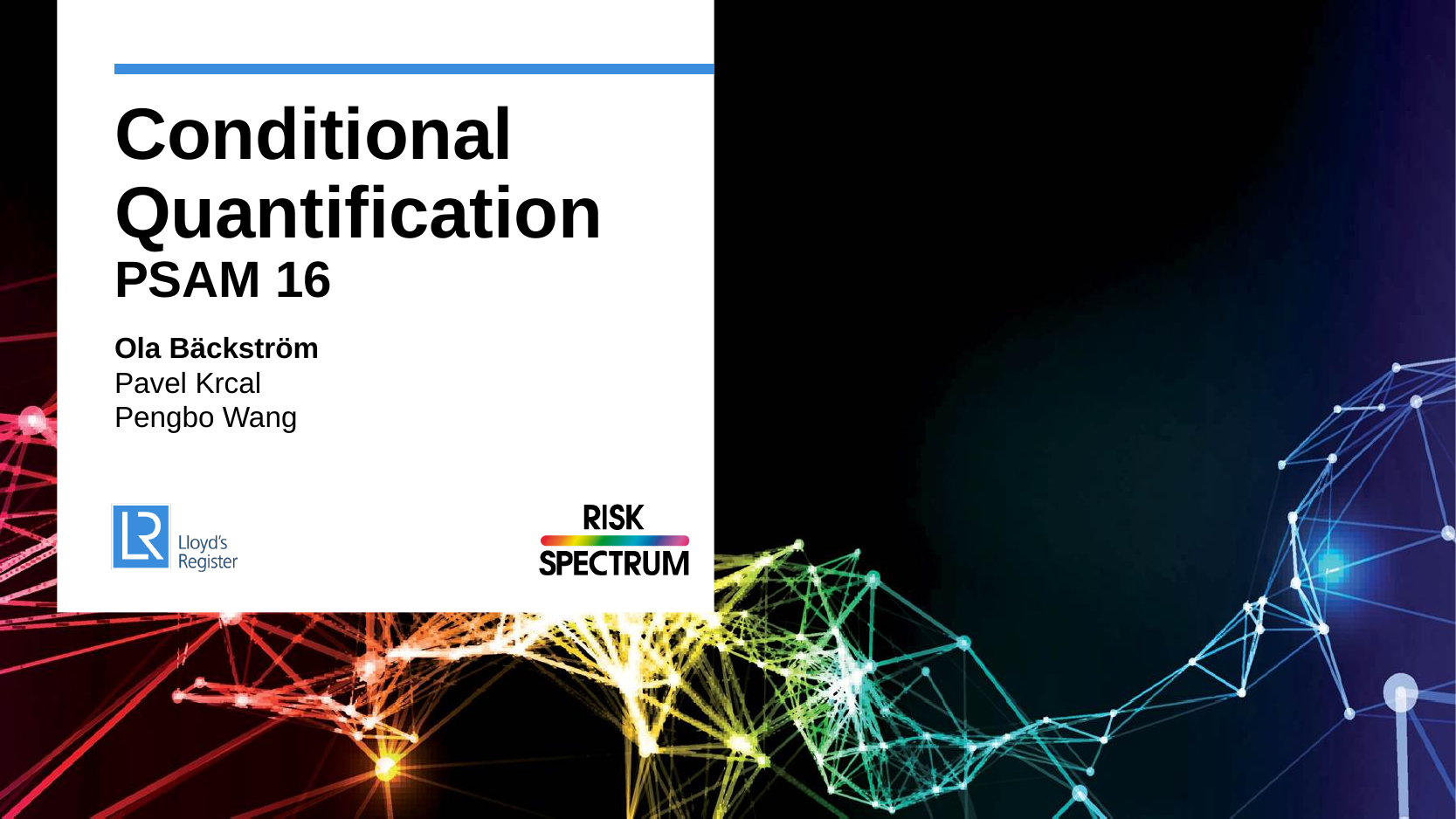

# Conditional Quantification PSAM 16
Ola Bäckström
Pavel Krcal
Pengbo Wang